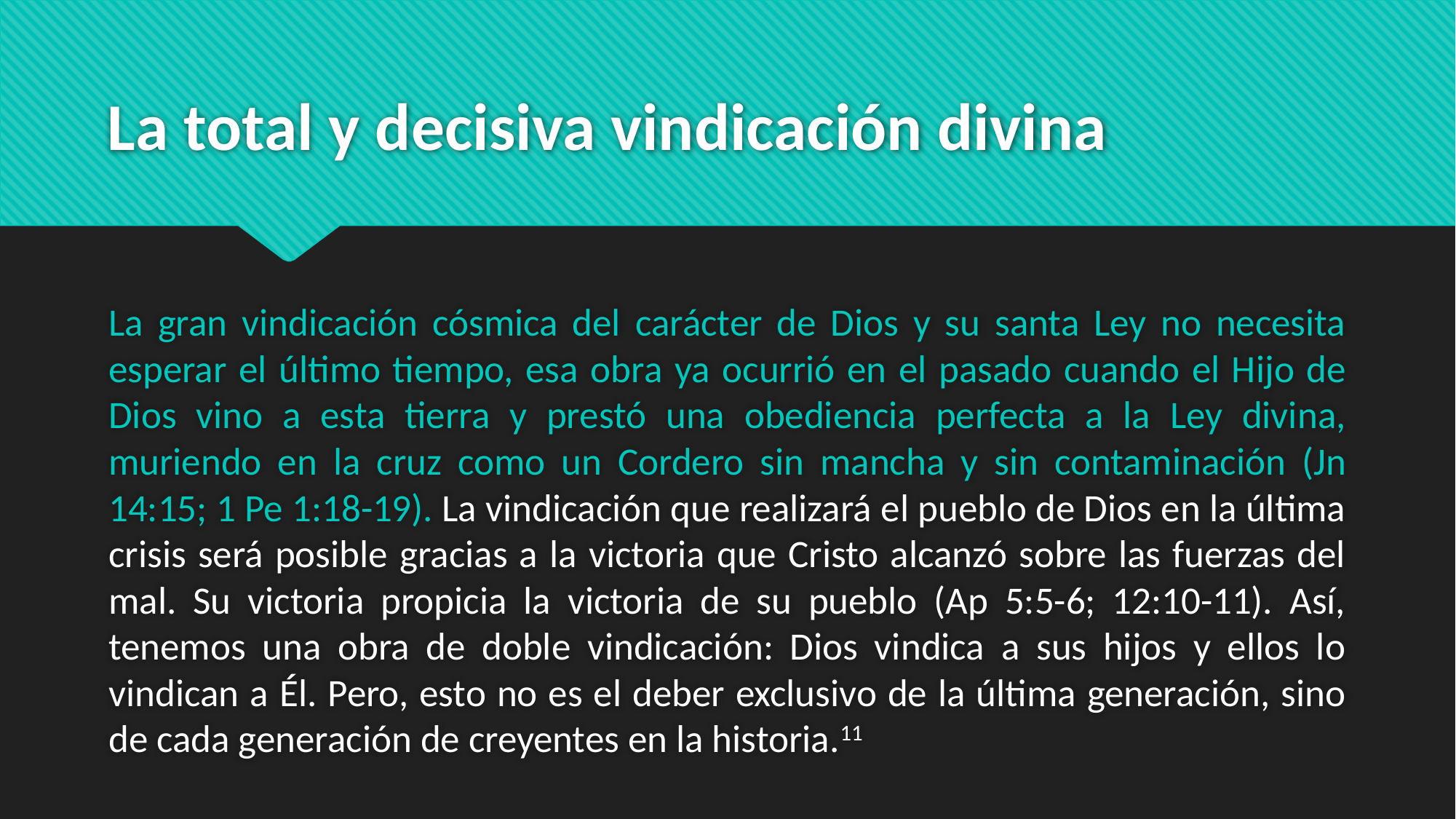

# La total y decisiva vindicación divina
La gran vindicación cósmica del carácter de Dios y su santa Ley no necesita esperar el último tiempo, esa obra ya ocurrió en el pasado cuando el Hijo de Dios vino a esta tierra y prestó una obediencia perfecta a la Ley divina, muriendo en la cruz como un Cordero sin mancha y sin contaminación (Jn 14:15; 1 Pe 1:18-19). La vindicación que realizará el pueblo de Dios en la última crisis será posible gracias a la victoria que Cristo alcanzó sobre las fuerzas del mal. Su victoria propicia la victoria de su pueblo (Ap 5:5-6; 12:10-11). Así, tenemos una obra de doble vindicación: Dios vindica a sus hijos y ellos lo vindican a Él. Pero, esto no es el deber exclusivo de la última generación, sino de cada generación de creyentes en la historia.11